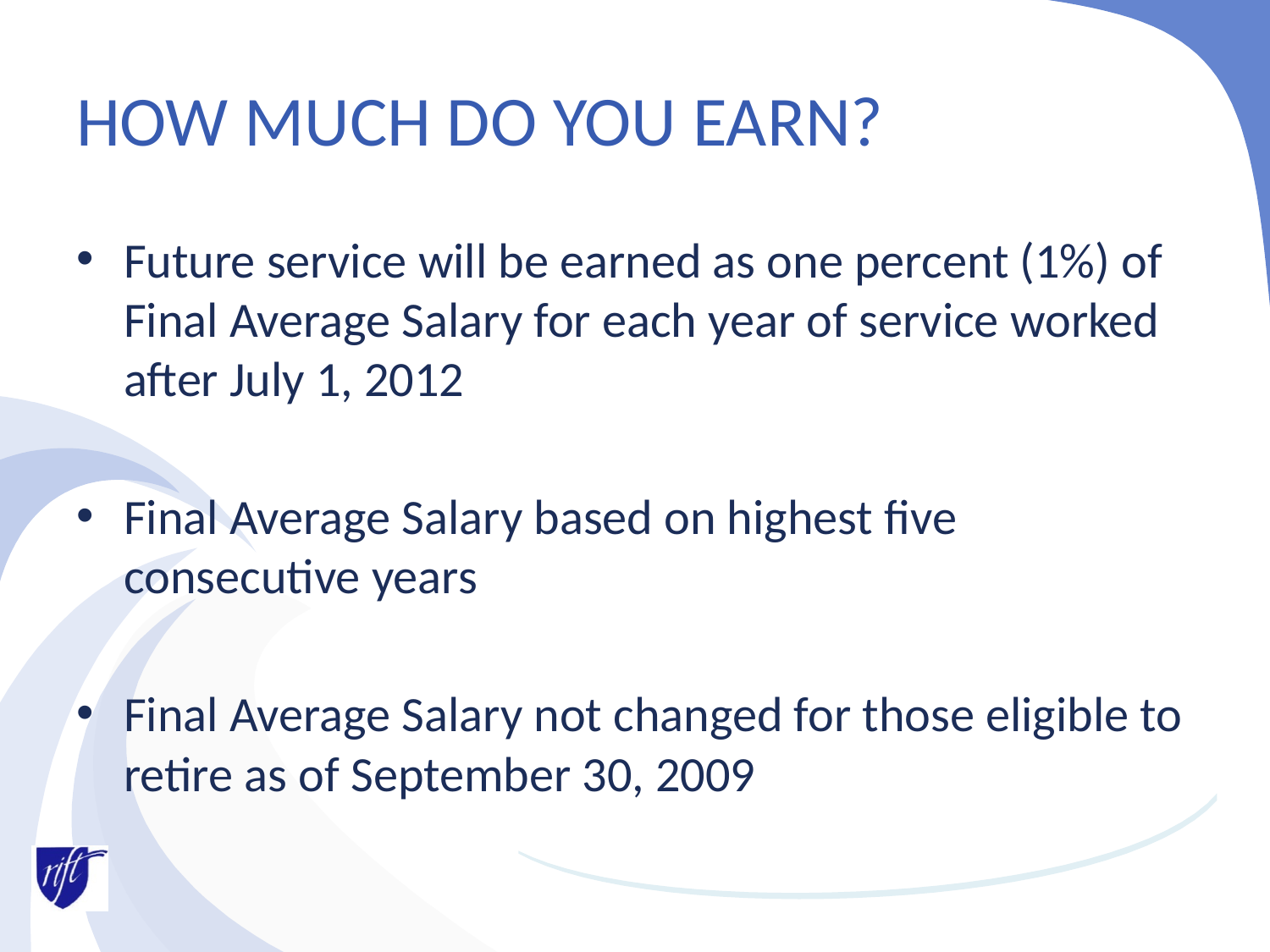

# HOW MUCH DO YOU EARN?
Future service will be earned as one percent (1%) of Final Average Salary for each year of service worked after July 1, 2012

Final Average Salary based on highest five consecutive years

Final Average Salary not changed for those eligible to retire as of September 30, 2009